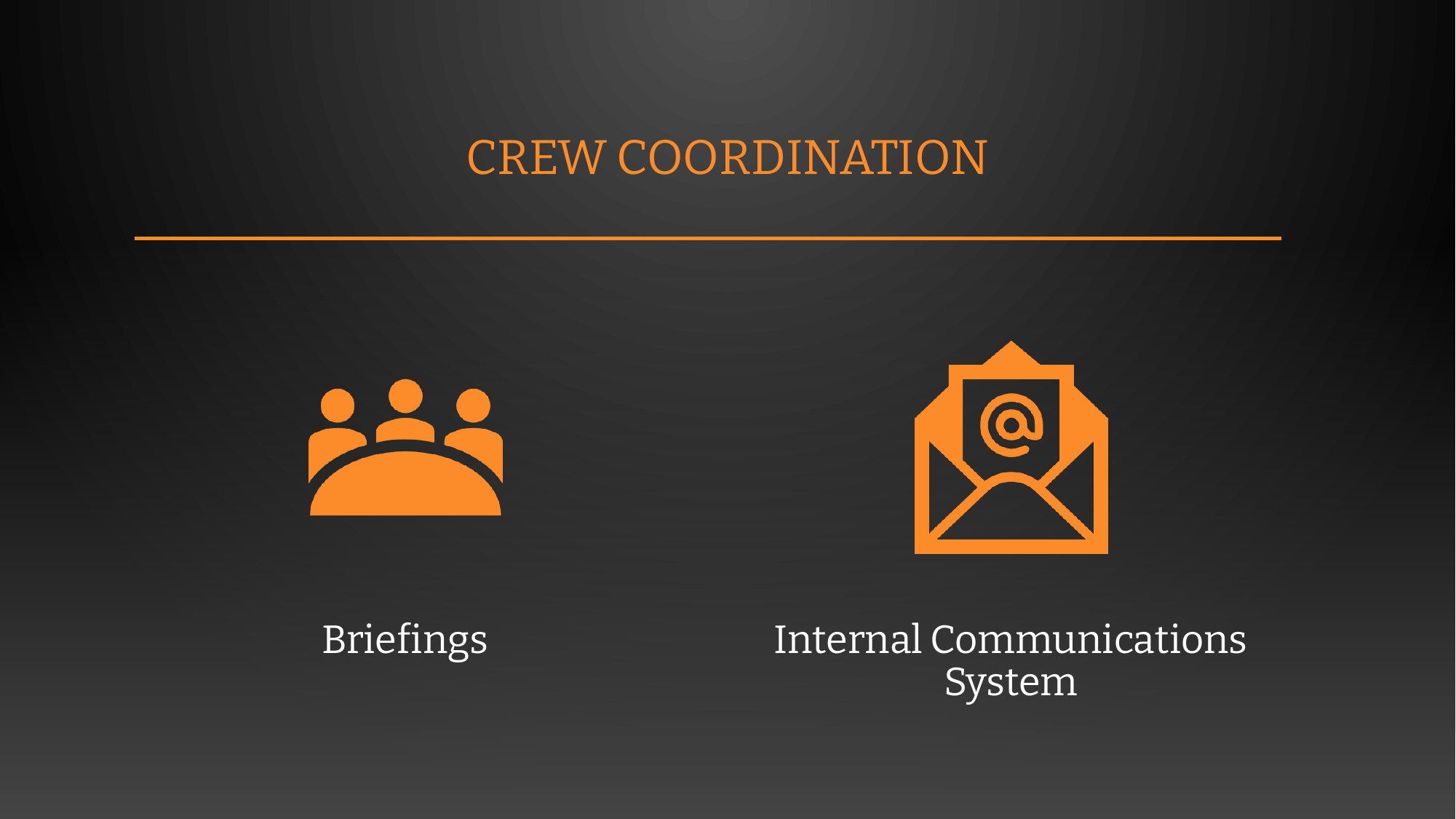

# Crew Coordination

Briefings
Internal Communications System